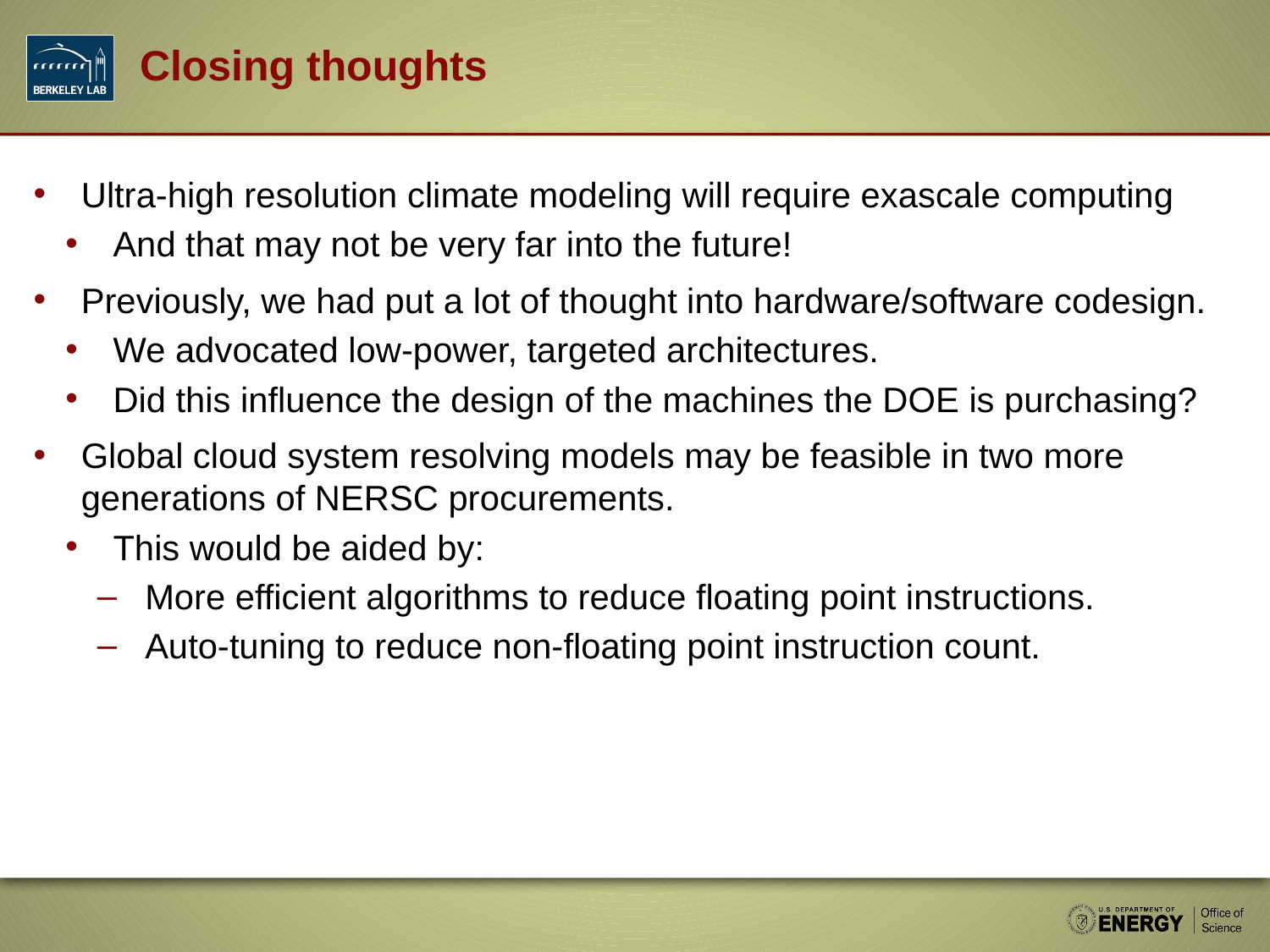

# Closing thoughts
Ultra-high resolution climate modeling will require exascale computing
And that may not be very far into the future!
Previously, we had put a lot of thought into hardware/software codesign.
We advocated low-power, targeted architectures.
Did this influence the design of the machines the DOE is purchasing?
Global cloud system resolving models may be feasible in two more generations of NERSC procurements.
This would be aided by:
More efficient algorithms to reduce floating point instructions.
Auto-tuning to reduce non-floating point instruction count.